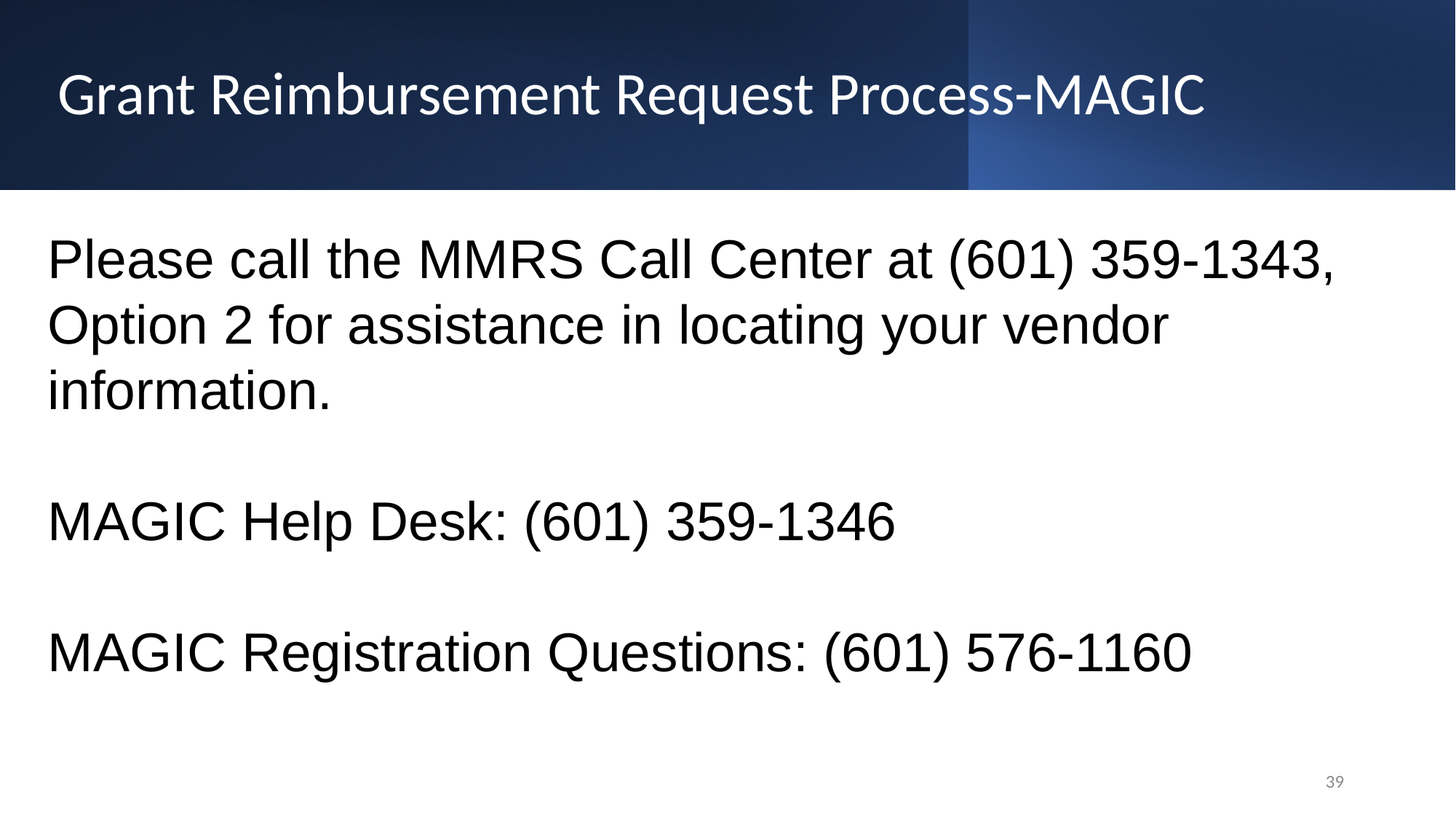

# Grant Reimbursement Request Process-MAGIC

Please call the MMRS Call Center at (601) 359-1343, Option 2 for assistance in locating your vendor information.

MAGIC Help Desk: (601) 359-1346

MAGIC Registration Questions: (601) 576-1160

39